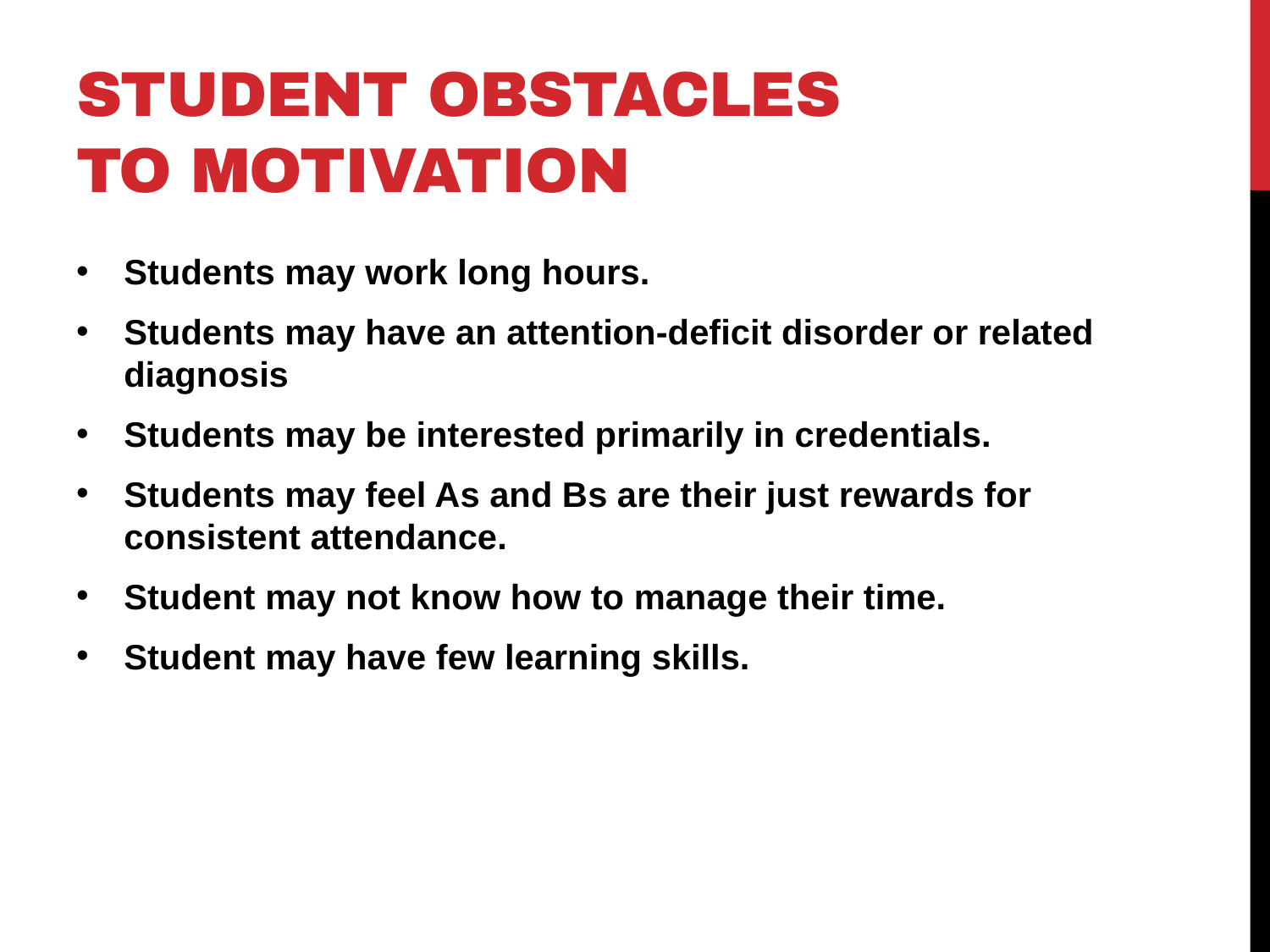

# Student obstacles to motivation
Students may work long hours.
Students may have an attention-deficit disorder or related diagnosis
Students may be interested primarily in credentials.
Students may feel As and Bs are their just rewards for consistent attendance.
Student may not know how to manage their time.
Student may have few learning skills.